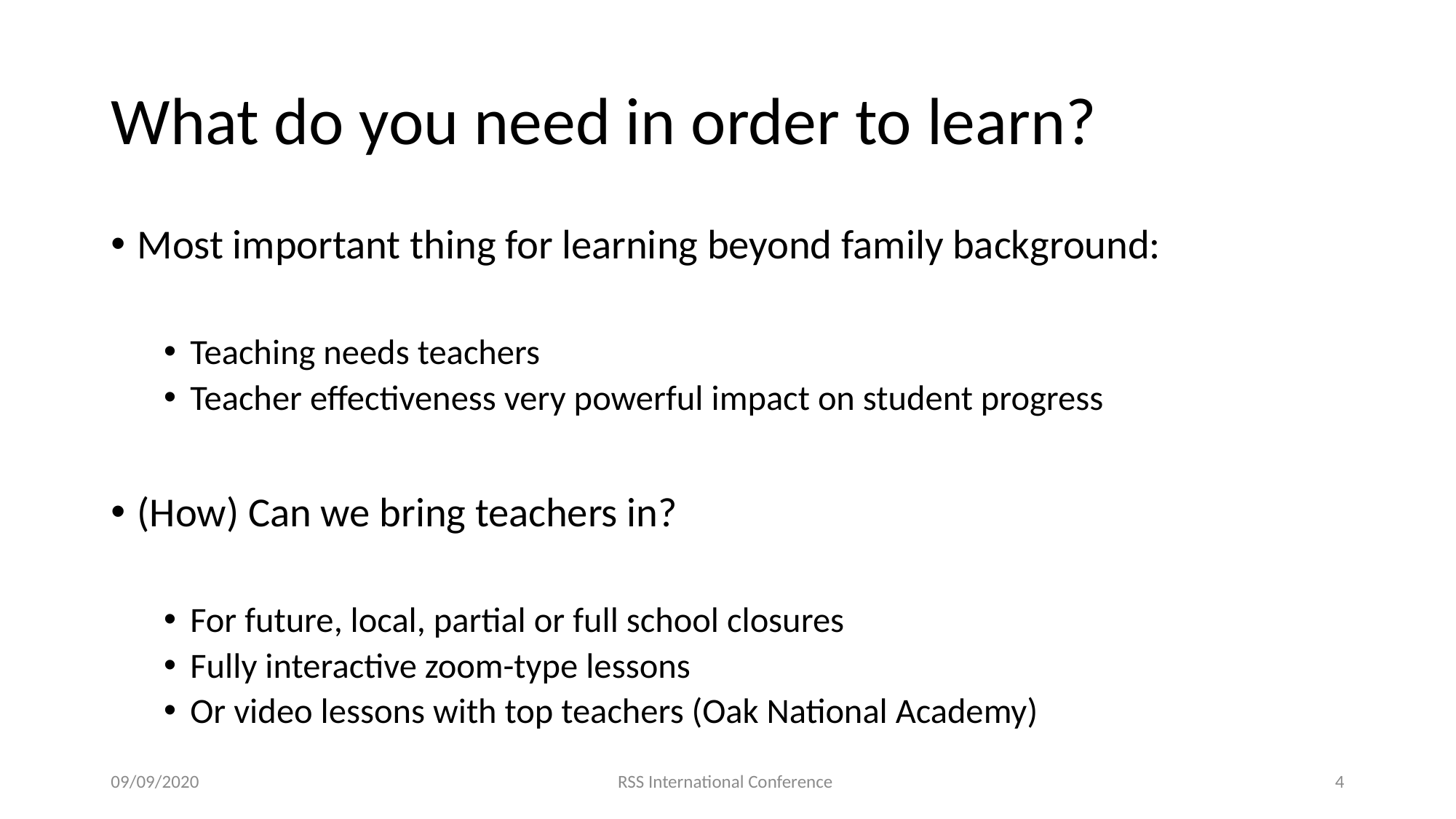

# What do you need in order to learn?
Most important thing for learning beyond family background:

Teaching needs teachers
Teacher effectiveness very powerful impact on student progress

(How) Can we bring teachers in?

For future, local, partial or full school closures
Fully interactive zoom-type lessons
Or video lessons with top teachers (Oak National Academy)
09/09/2020
RSS International Conference
4